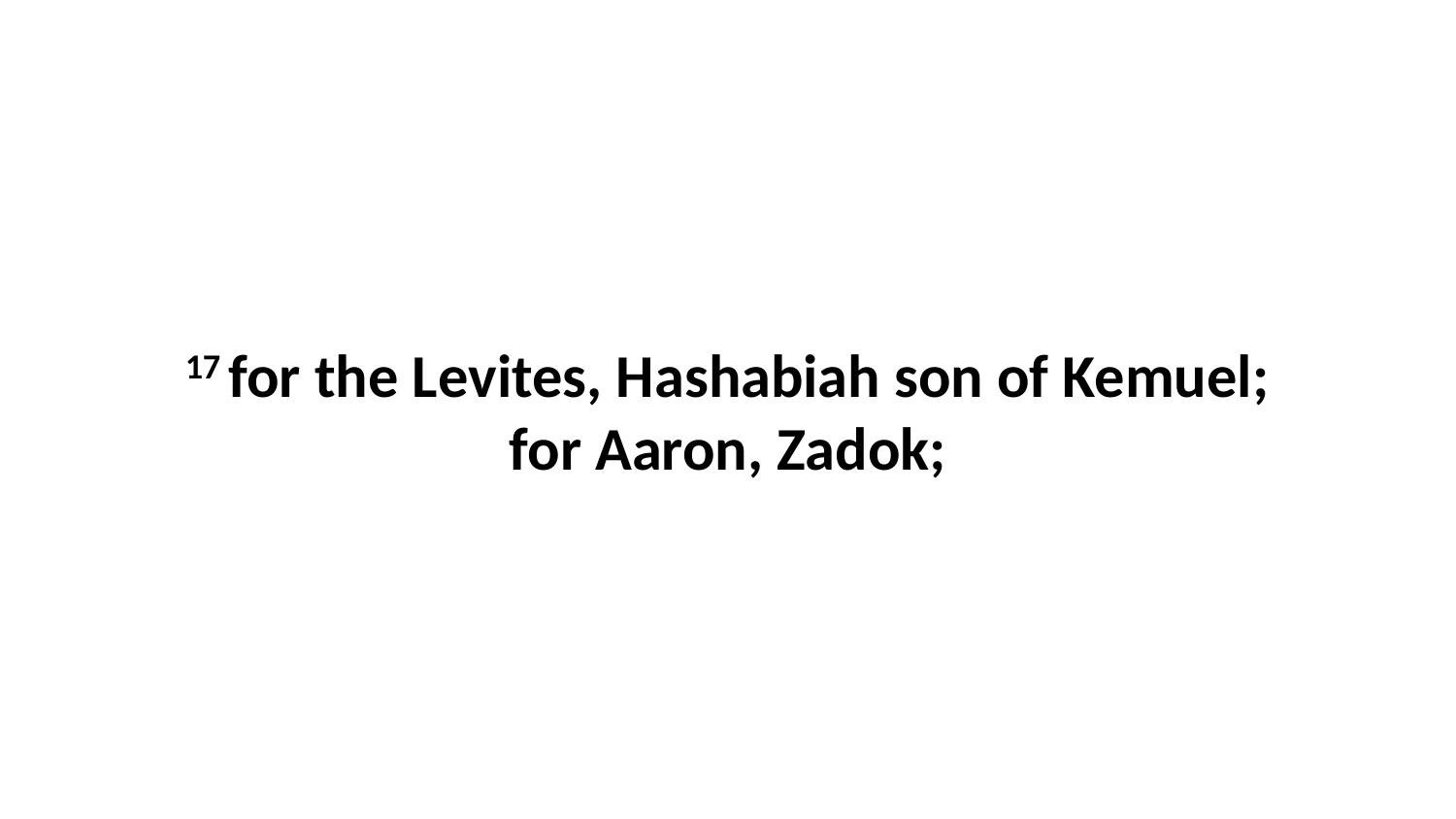

17 for the Levites, Hashabiah son of Kemuel; for Aaron, Zadok;